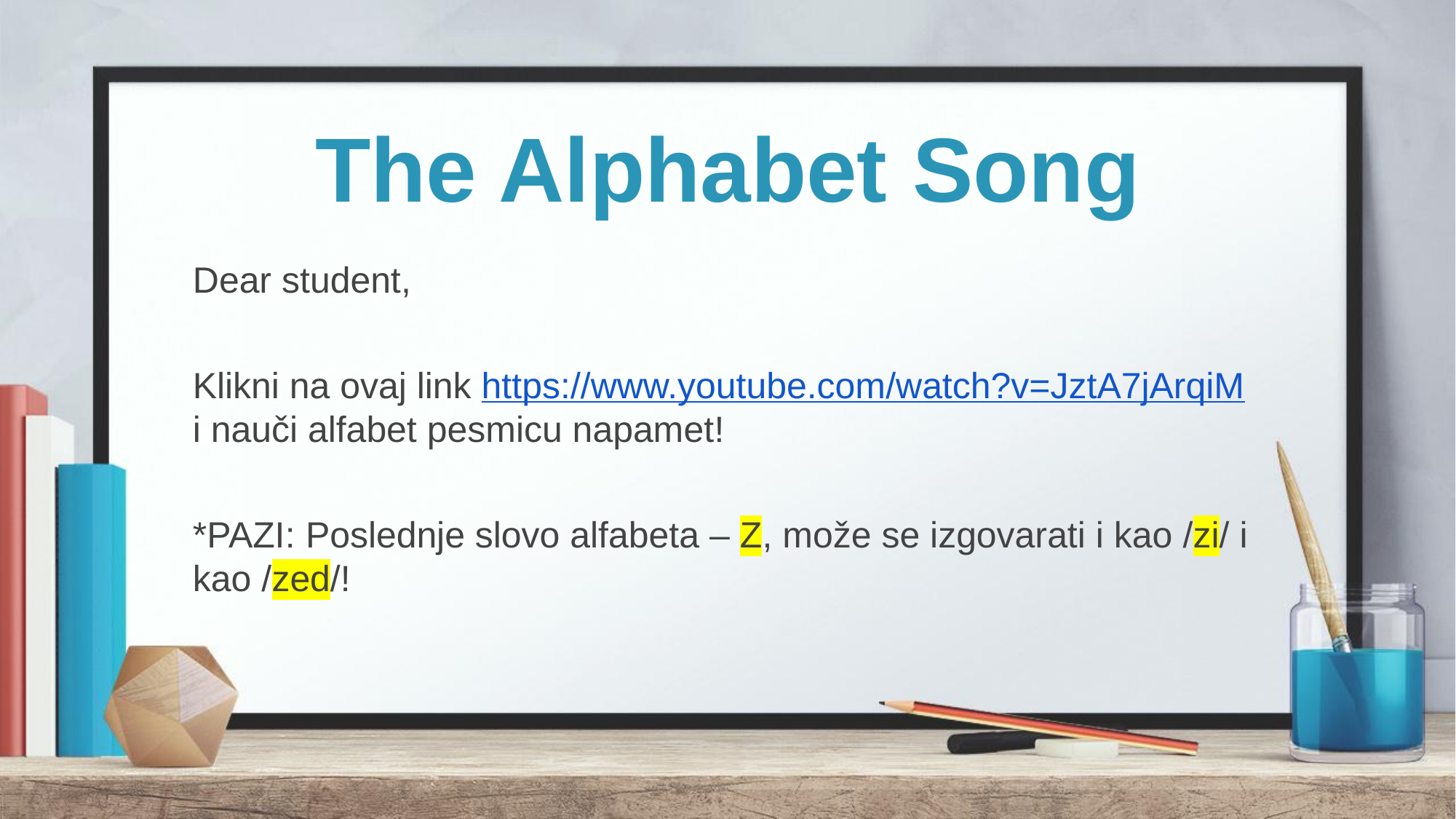

# The Alphabet Song
Dear student,

Klikni na ovaj link https://www.youtube.com/watch?v=JztA7jArqiM i nauči alfabet pesmicu napamet!

*PAZI: Poslednje slovo alfabeta – Z, može se izgovarati i kao /zi/ i kao /zed/!